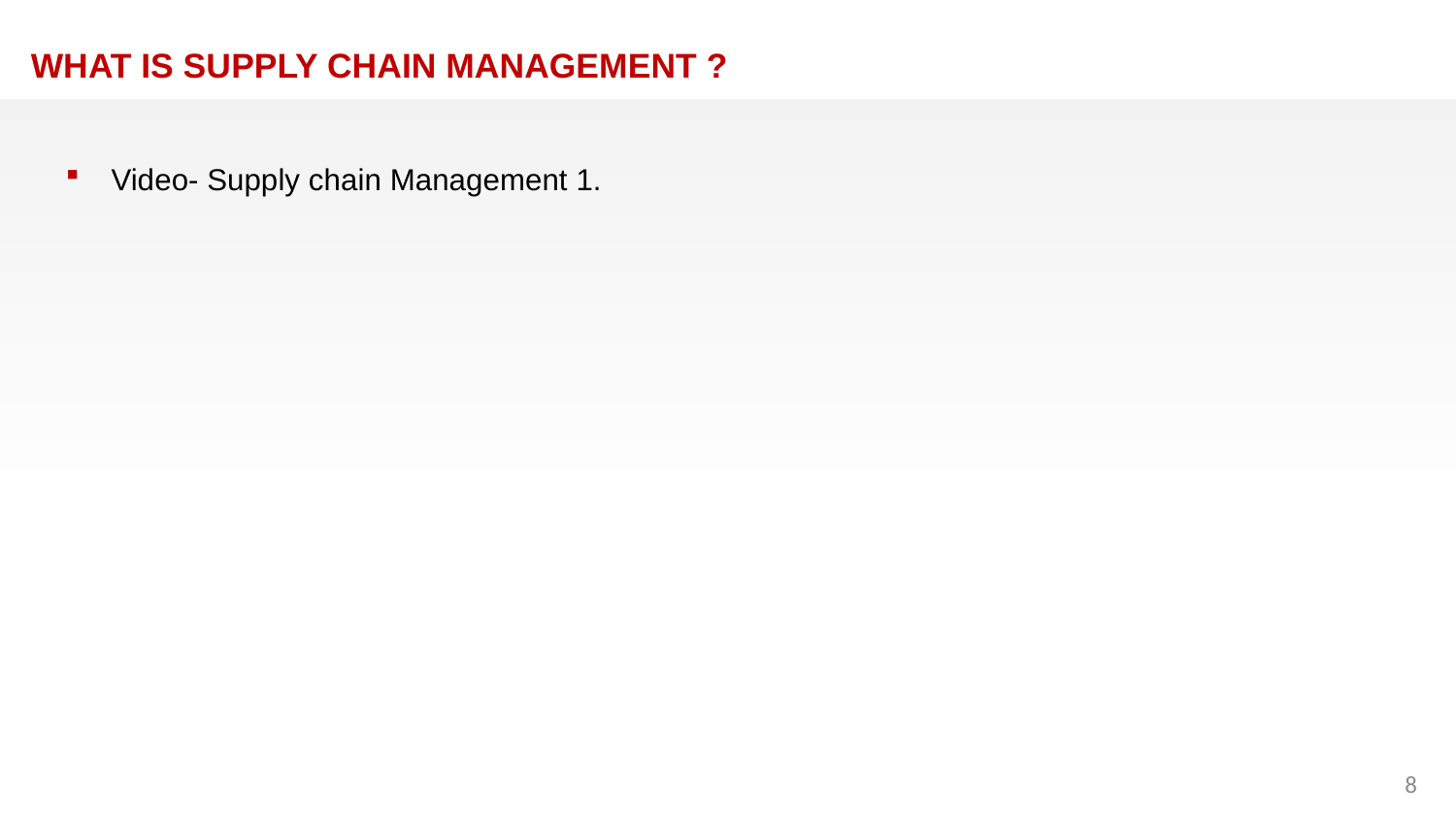

WHAT IS SUPPLY CHAIN MANAGEMENT ?
Video- Supply chain Management 1.